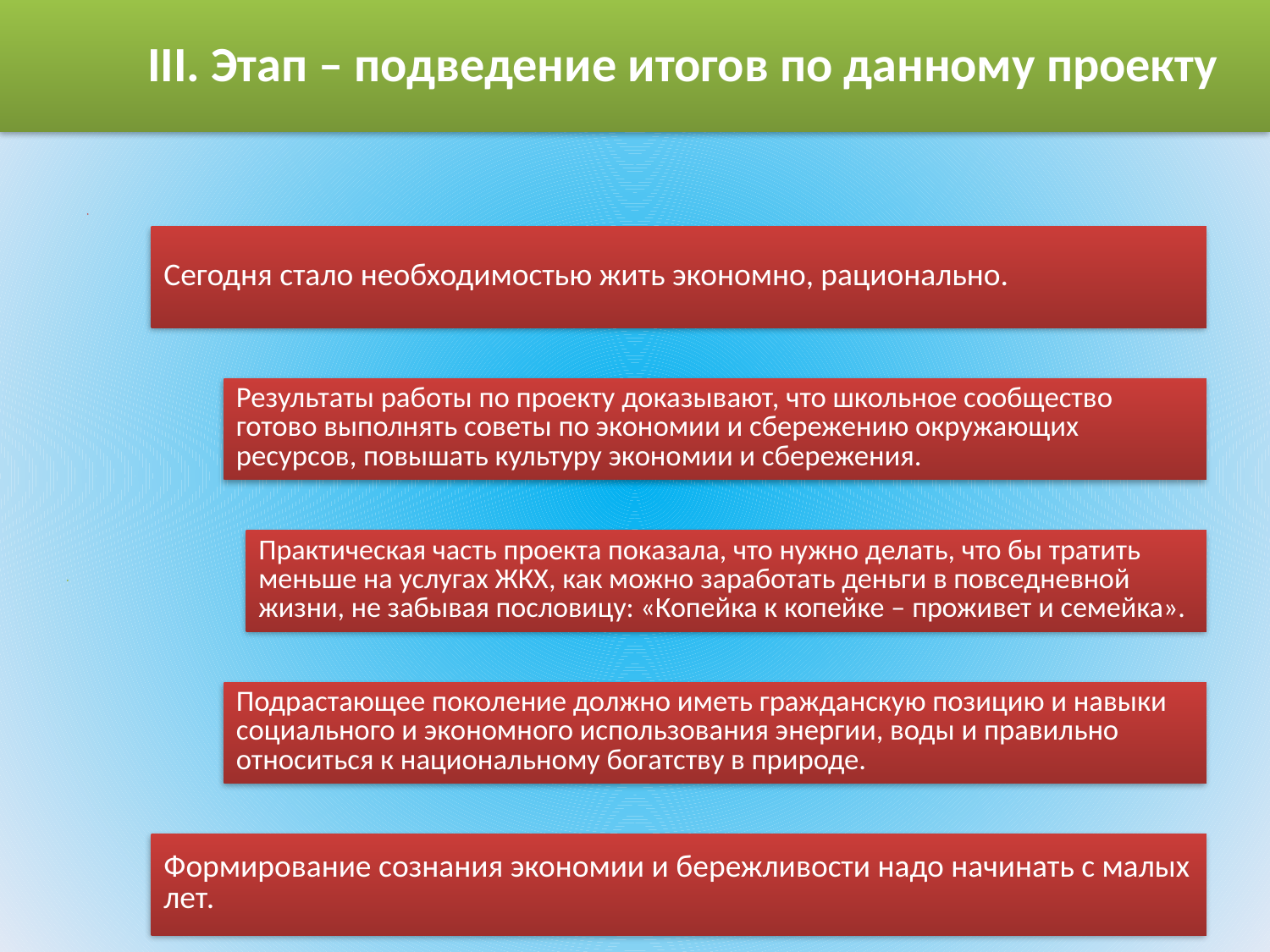

III. Этап – подведение итогов по данному проекту
Сегодня стало необходимостью жить экономно, рационально.
Результаты работы по проекту доказывают, что школьное сообщество готово выполнять советы по экономии и сбережению окружающих ресурсов, повышать культуру экономии и сбережения.
Практическая часть проекта показала, что нужно делать, что бы тратить меньше на услугах ЖКХ, как можно заработать деньги в повседневной жизни, не забывая пословицу: «Копейка к копейке – проживет и семейка».
Подрастающее поколение должно иметь гражданскую позицию и навыки социального и экономного использования энергии, воды и правильно относиться к национальному богатству в природе.
Формирование сознания экономии и бережливости надо начинать с малых лет.